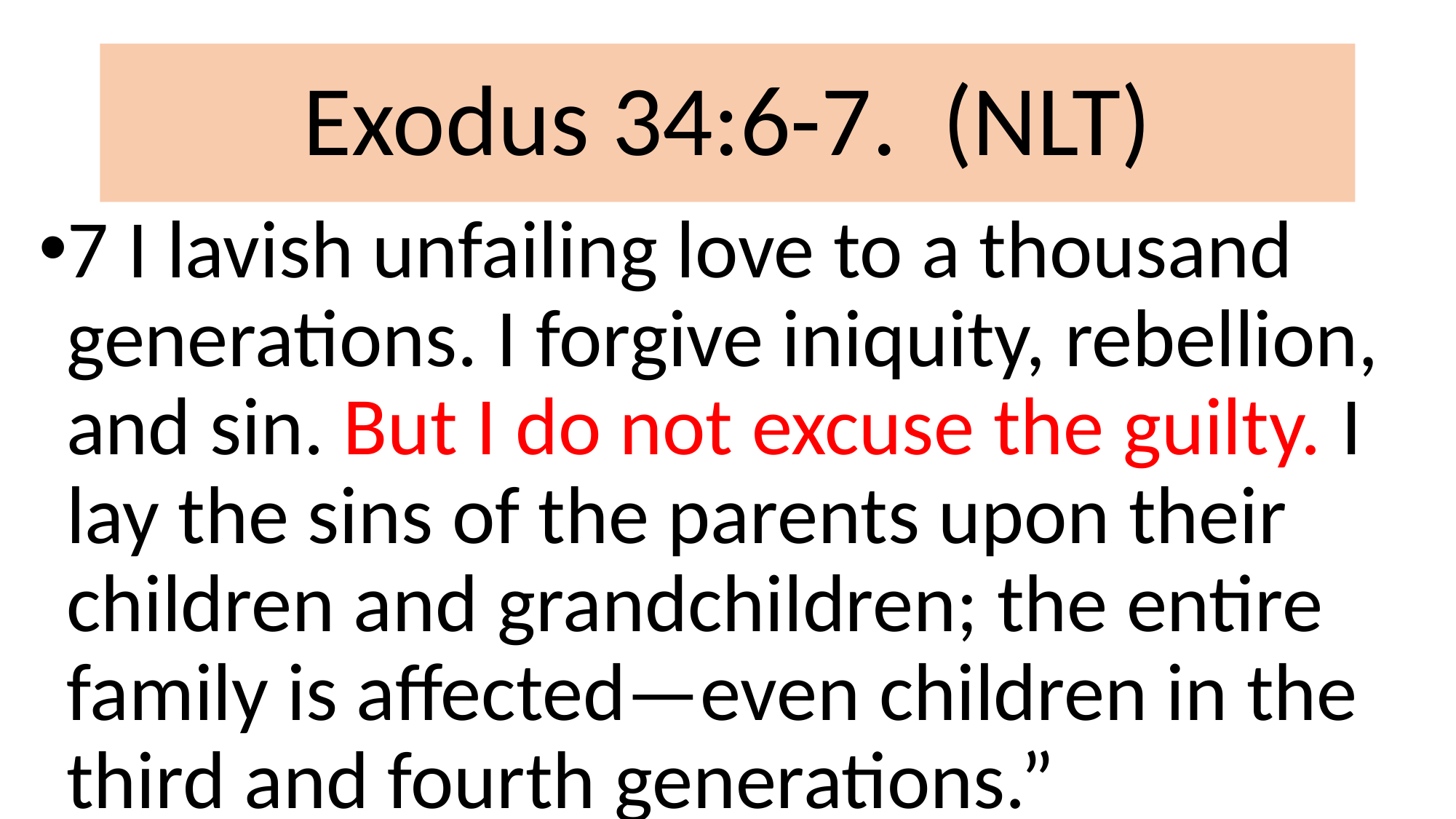

# Exodus 34:6-7.  (NLT)
7 I lavish unfailing love to a thousand generations. I forgive iniquity, rebellion, and sin. But I do not excuse the guilty. I lay the sins of the parents upon their children and grandchildren; the entire family is affected—even children in the third and fourth generations.”